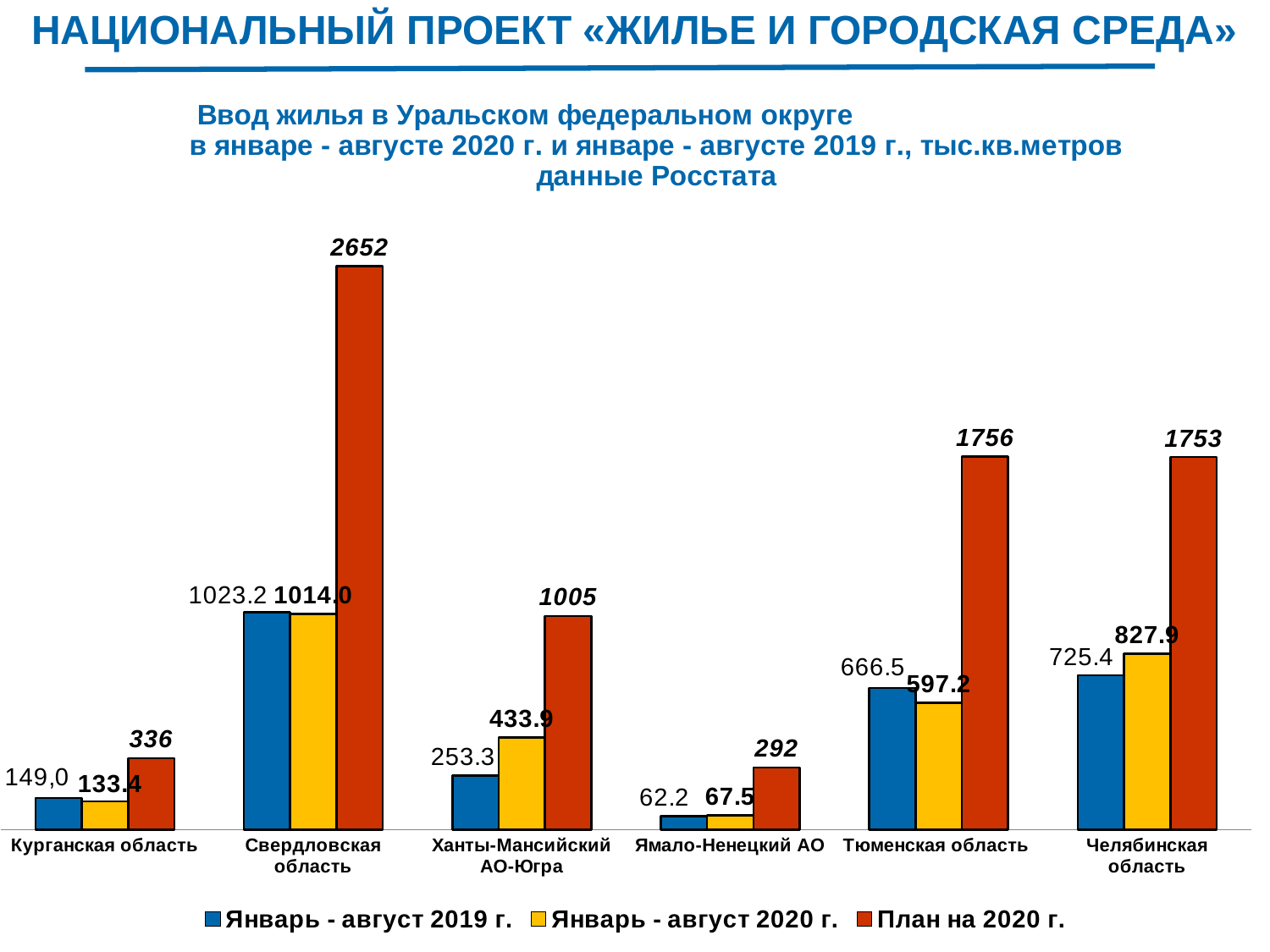

# НАЦИОНАЛЬНЫЙ ПРОЕКТ «ЖИЛЬЕ И ГОРОДСКАЯ СРЕДА»

### Chart: Ввод жилья в Уральском федеральном округе
в январе - августе 2020 г. и январе - августе 2019 г., тыс.кв.метров
данные Росстата

| Category | Январь - август 2019 г. | Январь - август 2020 г. |  |
|---|---|---|---|
| Курганская область | 149.0 | 133.4 | 336.0 |
| Свердловская область | 1023.2 | 1014.0 | 2652.0 |
| Ханты-Мансийский АО-Югра | 253.3 | 433.9 | 1005.0 |
| Ямало-Ненецкий АО | 62.2 | 67.5 | 292.0 |
| Тюменская область  | 666.5 | 597.1999999999999 | 1756.0 |
| Челябинская область | 725.4 | 827.9 | 1753.0 |